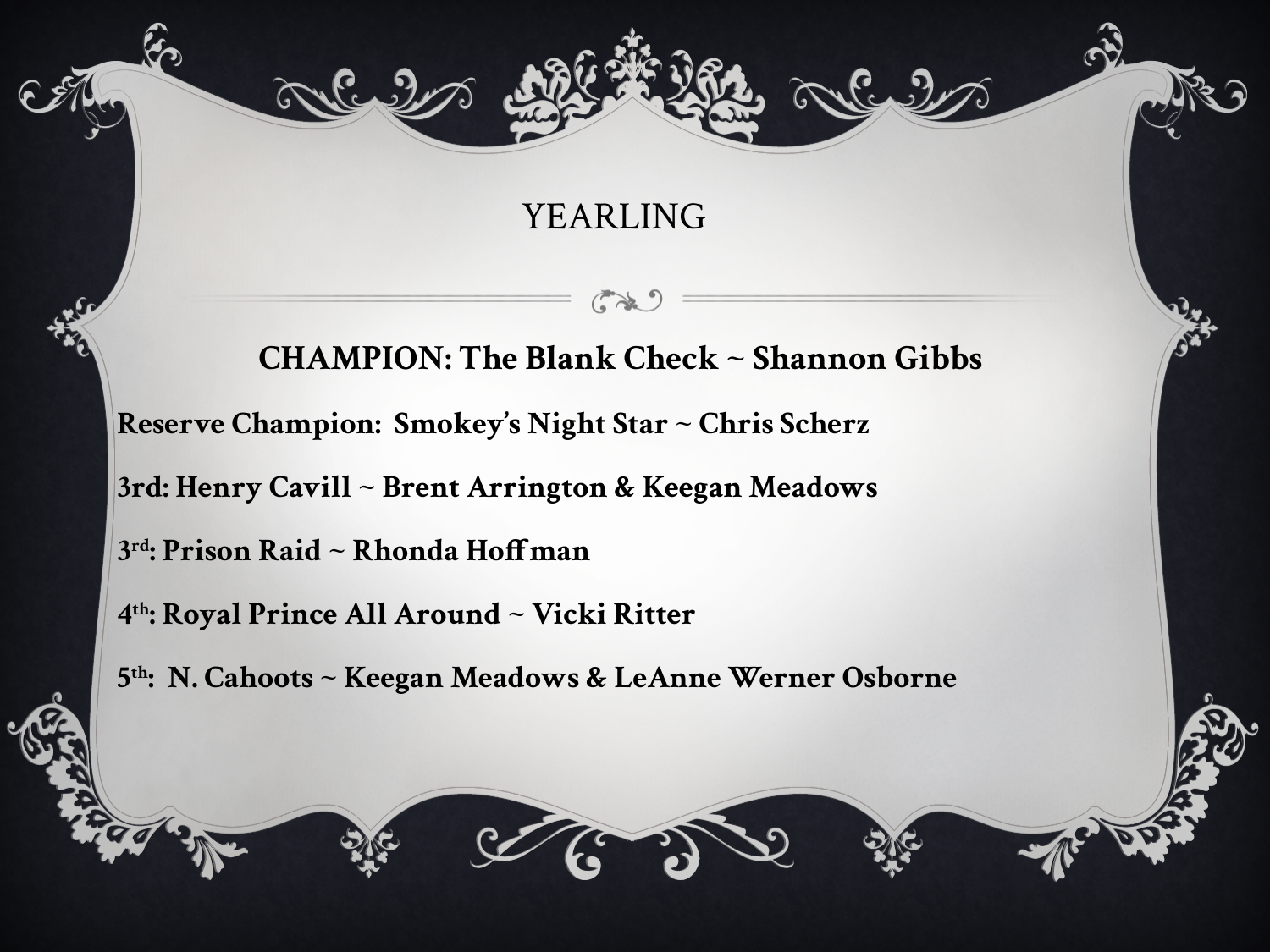

# YEARLING
  CHAMPION: The Blank Check ~ Shannon Gibbs
   Reserve Champion:  Smokey’s Night Star ~ Chris Scherz
   3rd: Henry Cavill ~ Brent Arrington & Keegan Meadows
   3rd: Prison Raid ~ Rhonda Hoffman
   4th: Royal Prince All Around ~ Vicki Ritter
   5th:  N. Cahoots ~ Keegan Meadows & LeAnne Werner Osborne